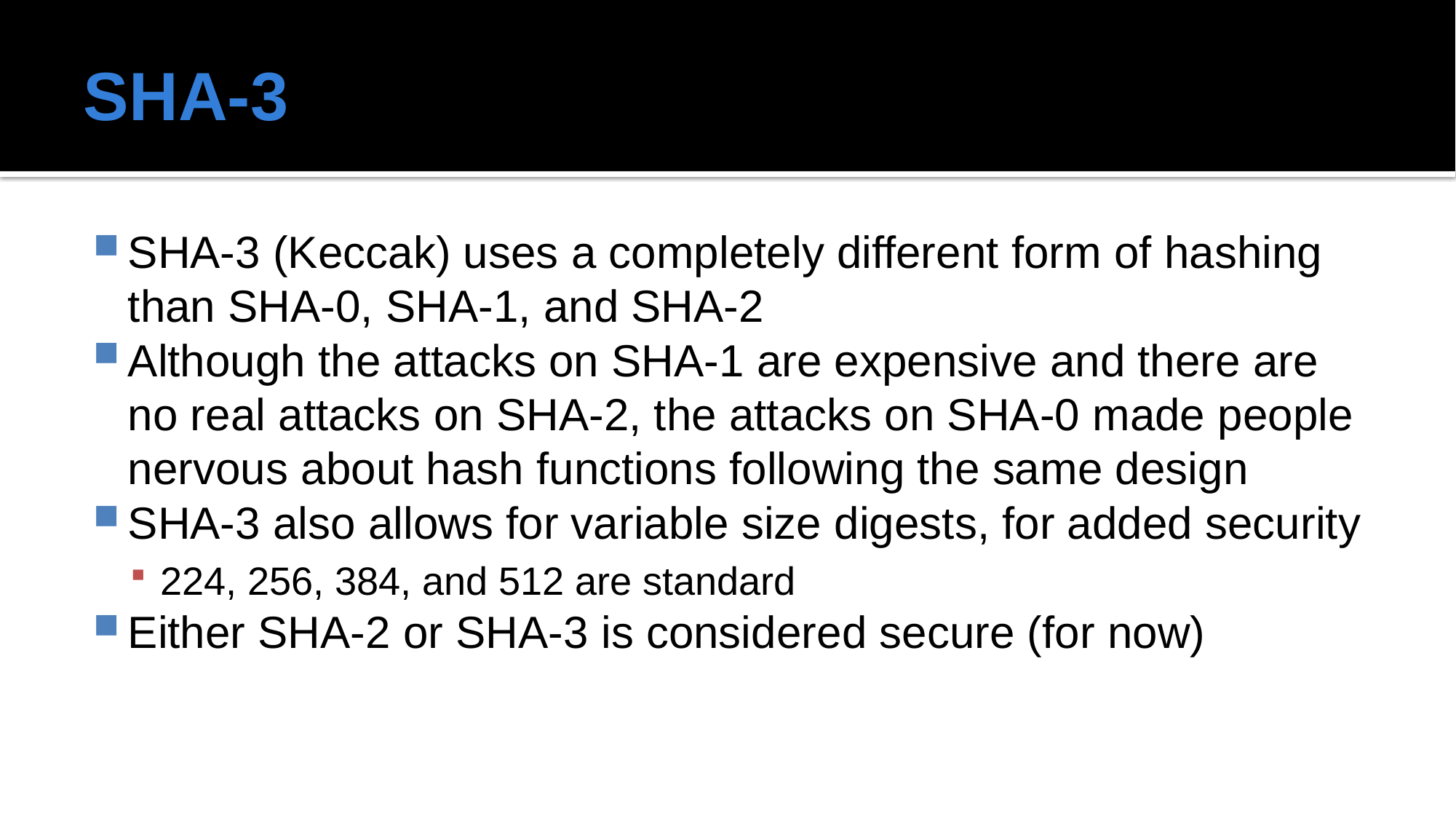

# SHA-3
SHA-3 (Keccak) uses a completely different form of hashing than SHA-0, SHA-1, and SHA-2
Although the attacks on SHA-1 are expensive and there are no real attacks on SHA-2, the attacks on SHA-0 made people nervous about hash functions following the same design
SHA-3 also allows for variable size digests, for added security
224, 256, 384, and 512 are standard
Either SHA-2 or SHA-3 is considered secure (for now)